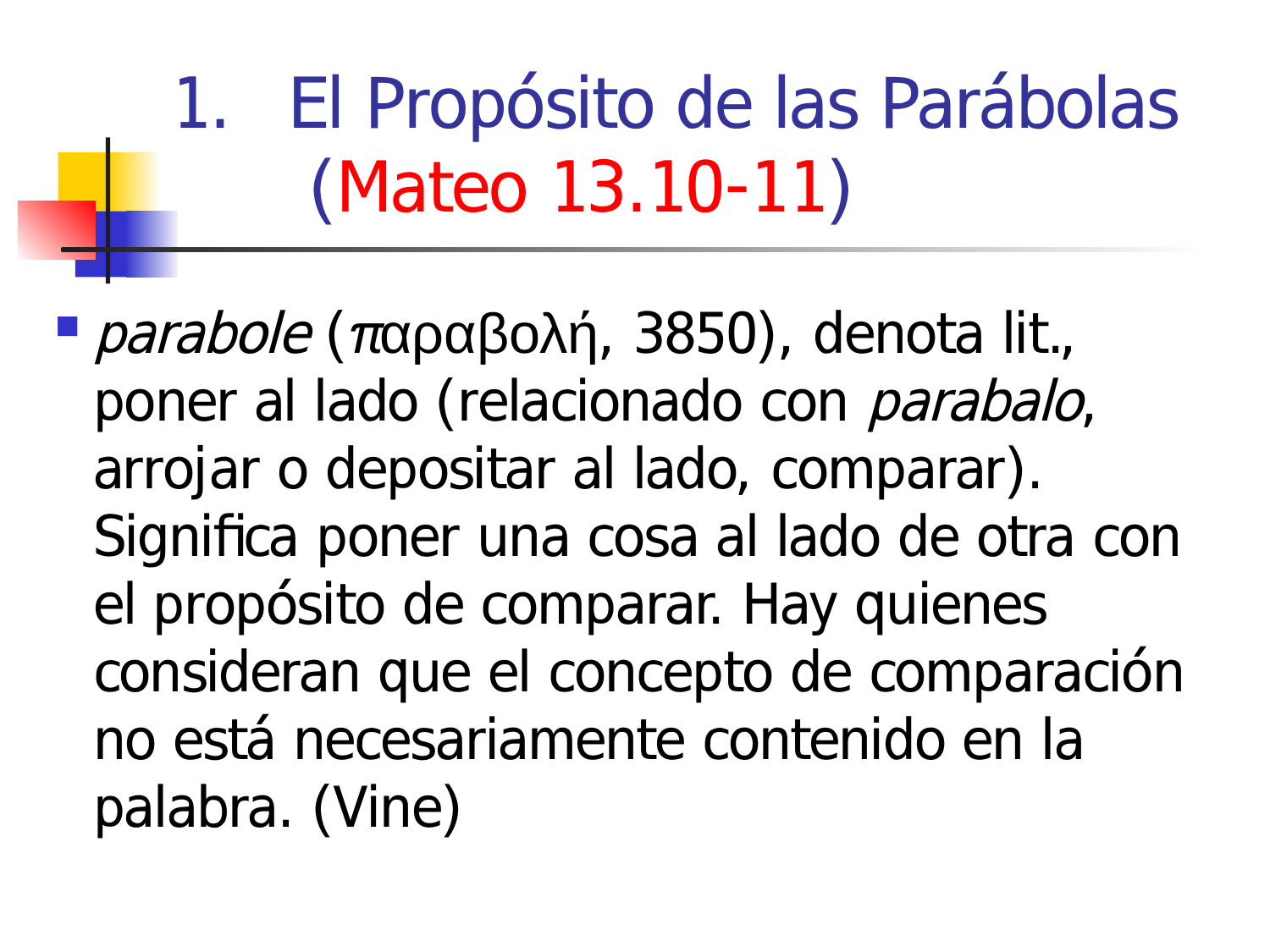

El Propósito de las Parábolas
 (Mateo 13.10-11)
parabole (παραβολή, ﻿3850﻿), denota lit., poner al lado (relacionado con parabalo, arrojar o depositar al lado, comparar). Significa poner una cosa al lado de otra con el propósito de comparar. Hay quienes consideran que el concepto de comparación no está necesariamente contenido en la palabra. (Vine)